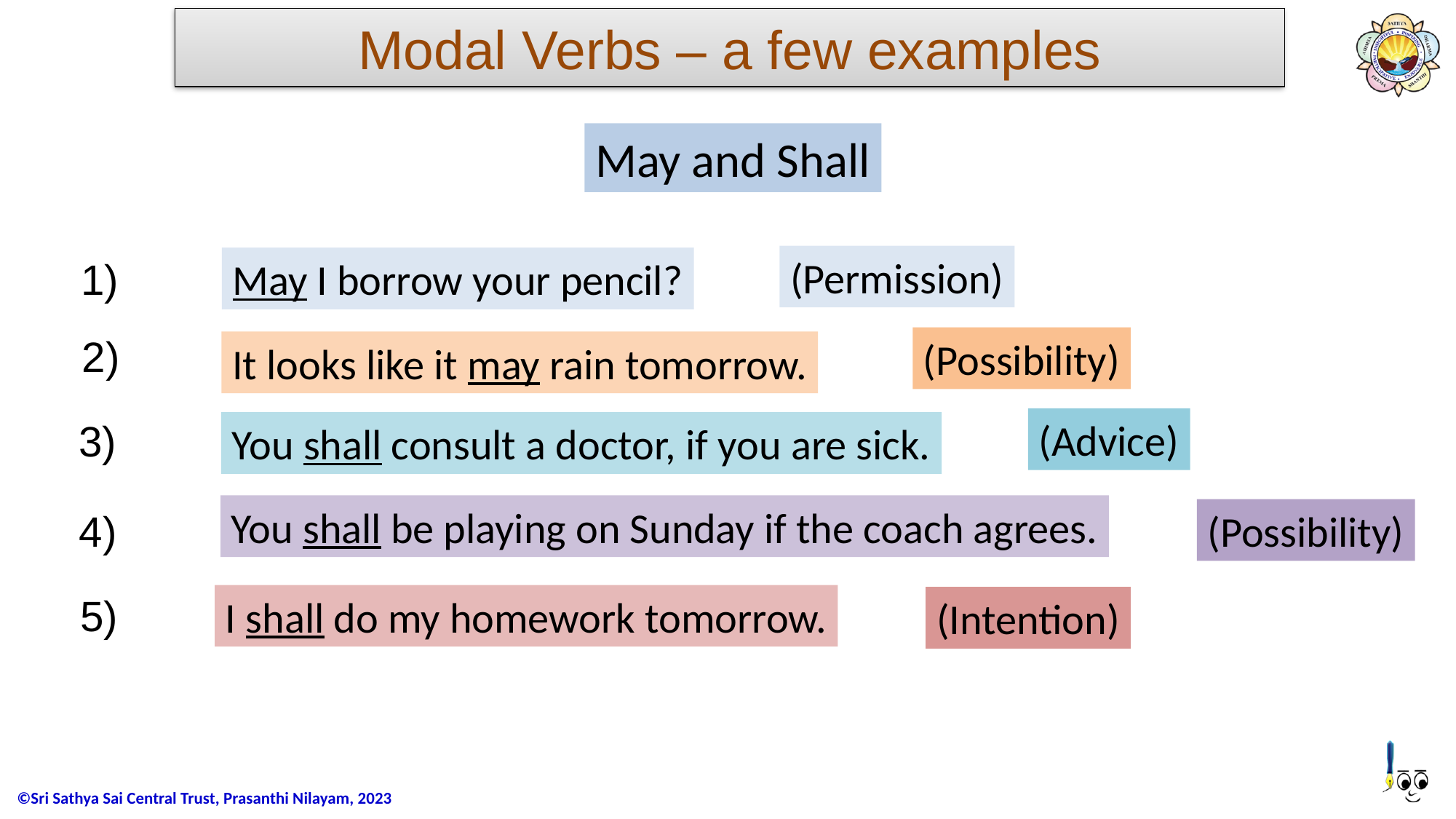

# Modal Verbs – a few examples
May and Shall
(Permission)
May I borrow your pencil?
1)
2)
(Possibility)
It looks like it may rain tomorrow.
(Advice)
3)
You shall consult a doctor, if you are sick.
You shall be playing on Sunday if the coach agrees.
(Possibility)
4)
5)
I shall do my homework tomorrow.
(Intention)